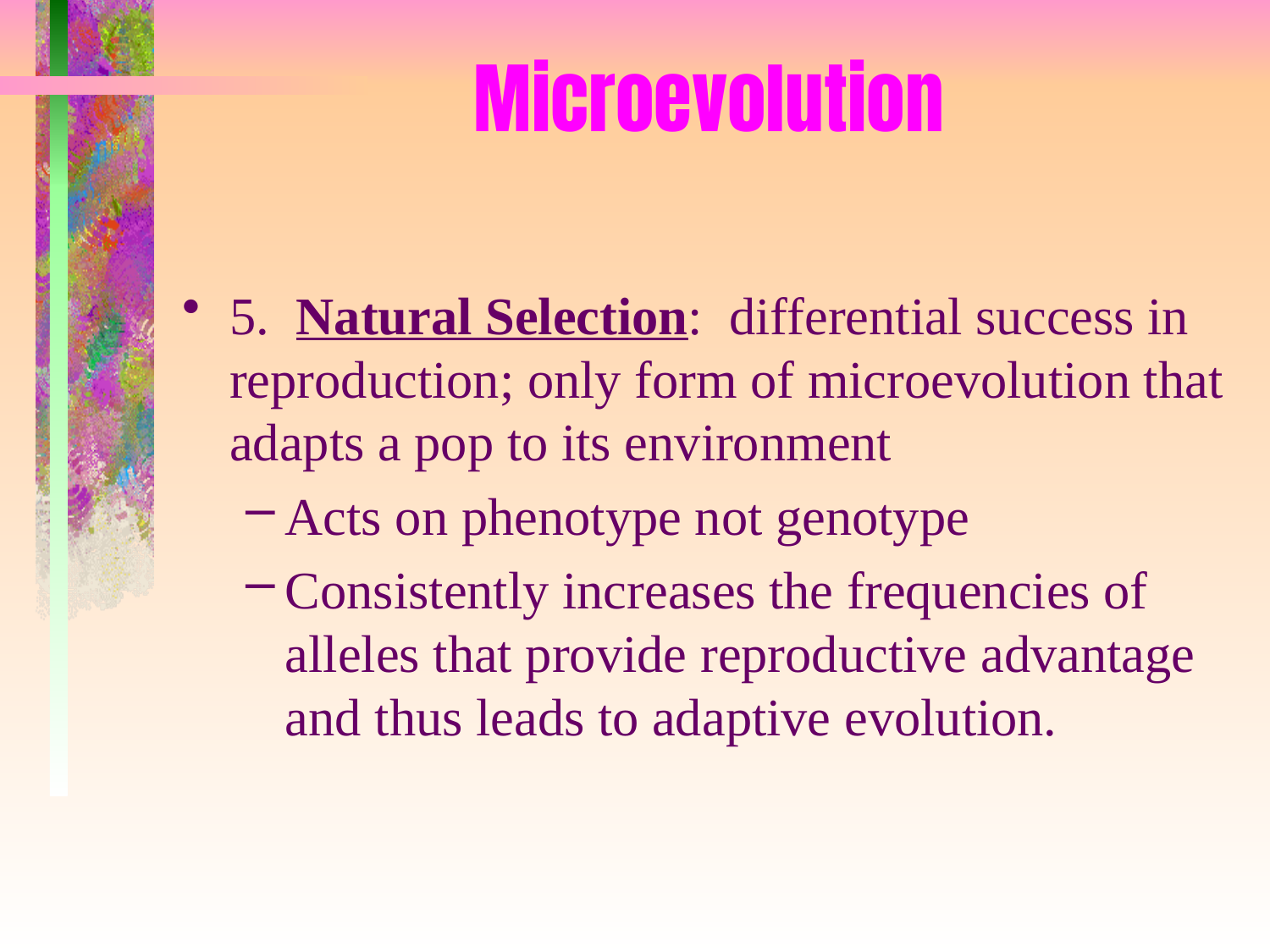

# Microevolution
5.  Natural Selection:  differential success in reproduction; only form of microevolution that adapts a pop to its environment
Acts on phenotype not genotype
Consistently increases the frequencies of alleles that provide reproductive advantage and thus leads to adaptive evolution.